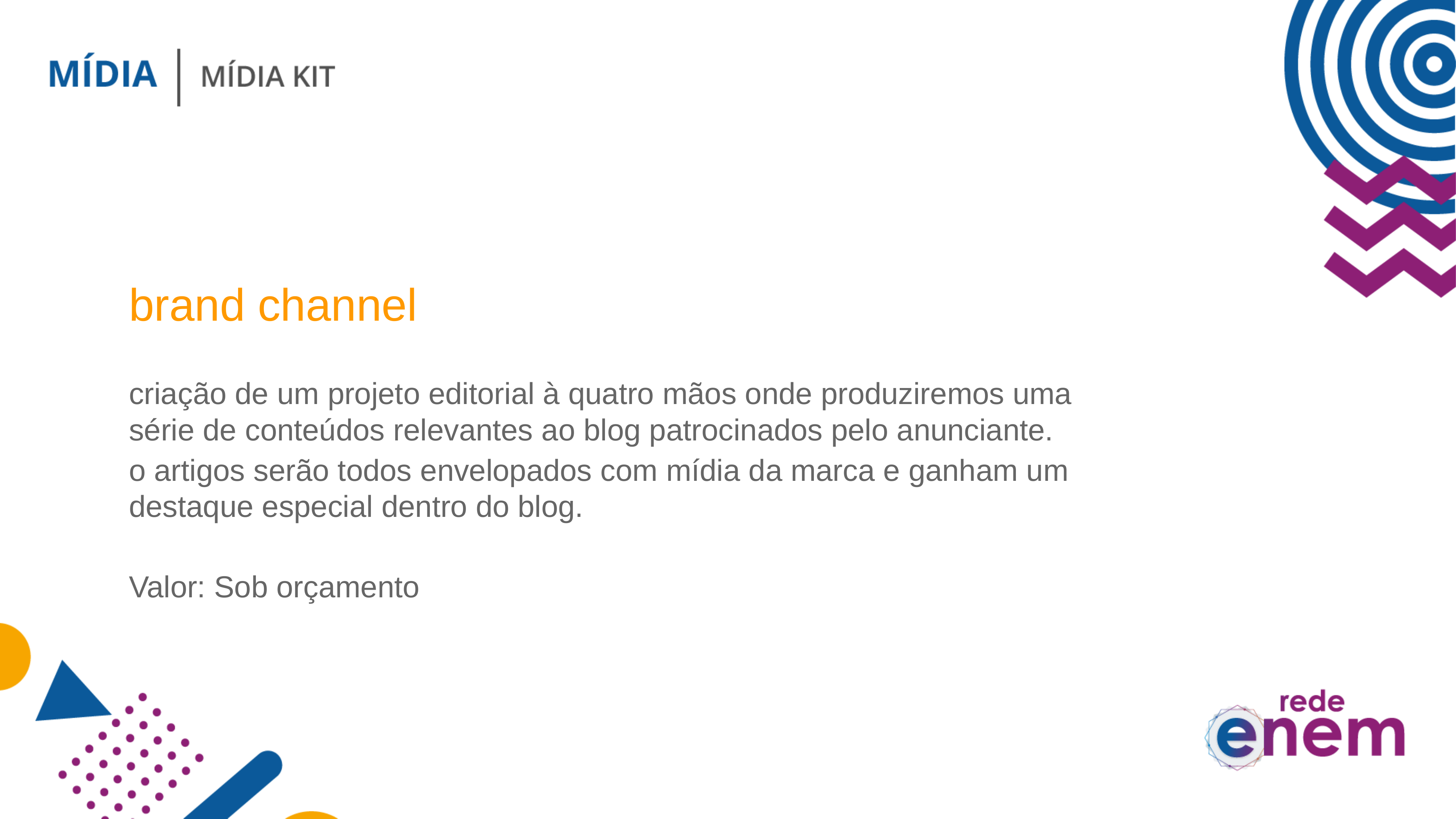

brand channel

criação de um projeto editorial à quatro mãos onde produziremos uma série de conteúdos relevantes ao blog patrocinados pelo anunciante.
o artigos serão todos envelopados com mídia da marca e ganham um destaque especial dentro do blog.

Valor: Sob orçamento